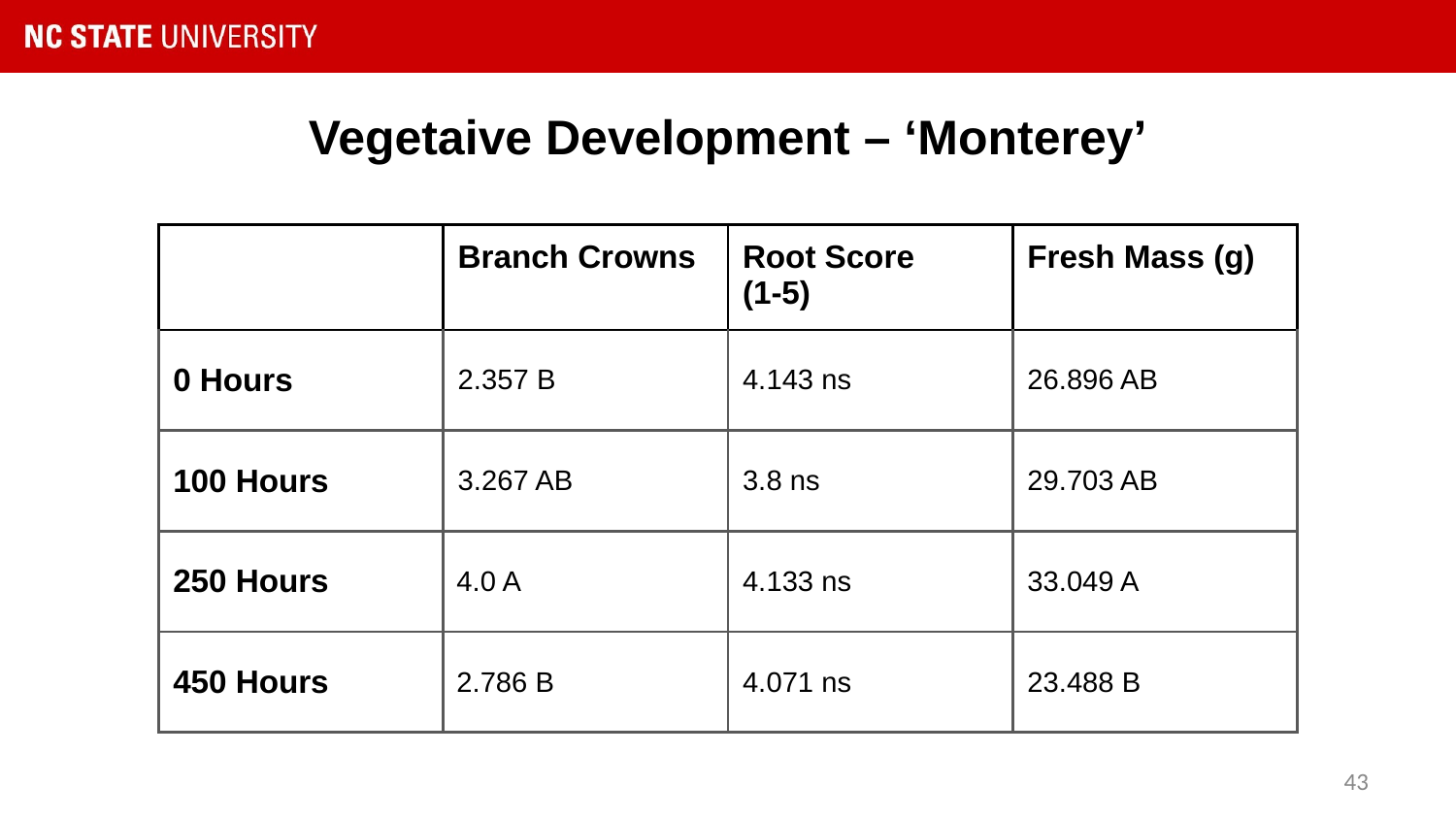

# Vegetaive Development – ‘Monterey’
|  | Branch Crowns | Root Score (1-5) | Fresh Mass (g) |
| --- | --- | --- | --- |
| 0 Hours | 2.357 B | 4.143 ns | 26.896 AB |
| 100 Hours | 3.267 AB | 3.8 ns | 29.703 AB |
| 250 Hours | 4.0 A | 4.133 ns | 33.049 A |
| 450 Hours | 2.786 B | 4.071 ns | 23.488 B |
43